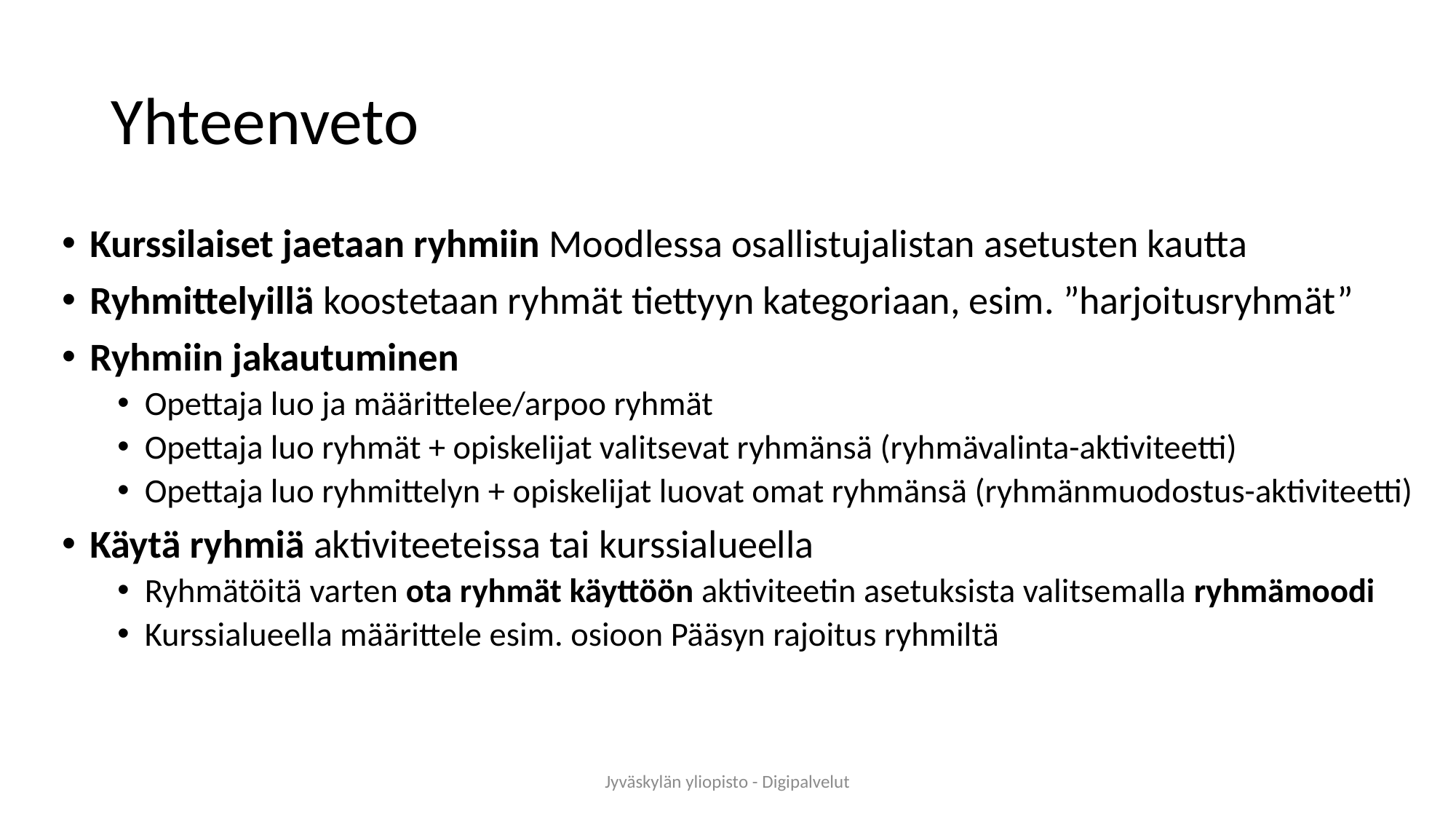

# Yhteenveto
Kurssilaiset jaetaan ryhmiin Moodlessa osallistujalistan asetusten kautta
Ryhmittelyillä koostetaan ryhmät tiettyyn kategoriaan, esim. ”harjoitusryhmät”
Ryhmiin jakautuminen
Opettaja luo ja määrittelee/arpoo ryhmät
Opettaja luo ryhmät + opiskelijat valitsevat ryhmänsä (ryhmävalinta-aktiviteetti)
Opettaja luo ryhmittelyn + opiskelijat luovat omat ryhmänsä (ryhmänmuodostus-aktiviteetti)
Käytä ryhmiä aktiviteeteissa tai kurssialueella
Ryhmätöitä varten ota ryhmät käyttöön aktiviteetin asetuksista valitsemalla ryhmämoodi
Kurssialueella määrittele esim. osioon Pääsyn rajoitus ryhmiltä
Jyväskylän yliopisto - Digipalvelut